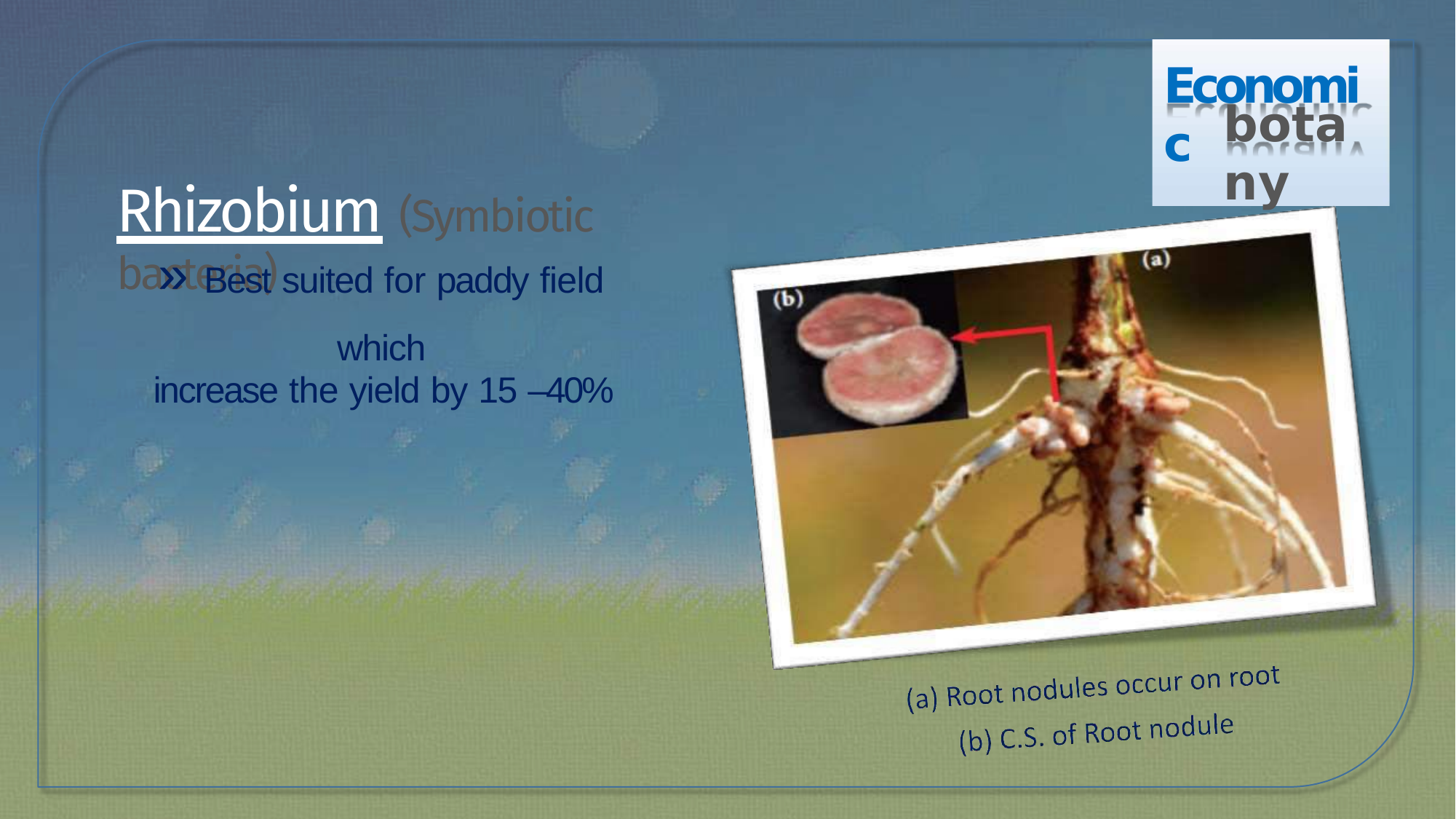

Economic
botany

# Rhizobium (Symbiotic bacteria)

» Best suited for paddy field which
increase the yield by 15 –40%